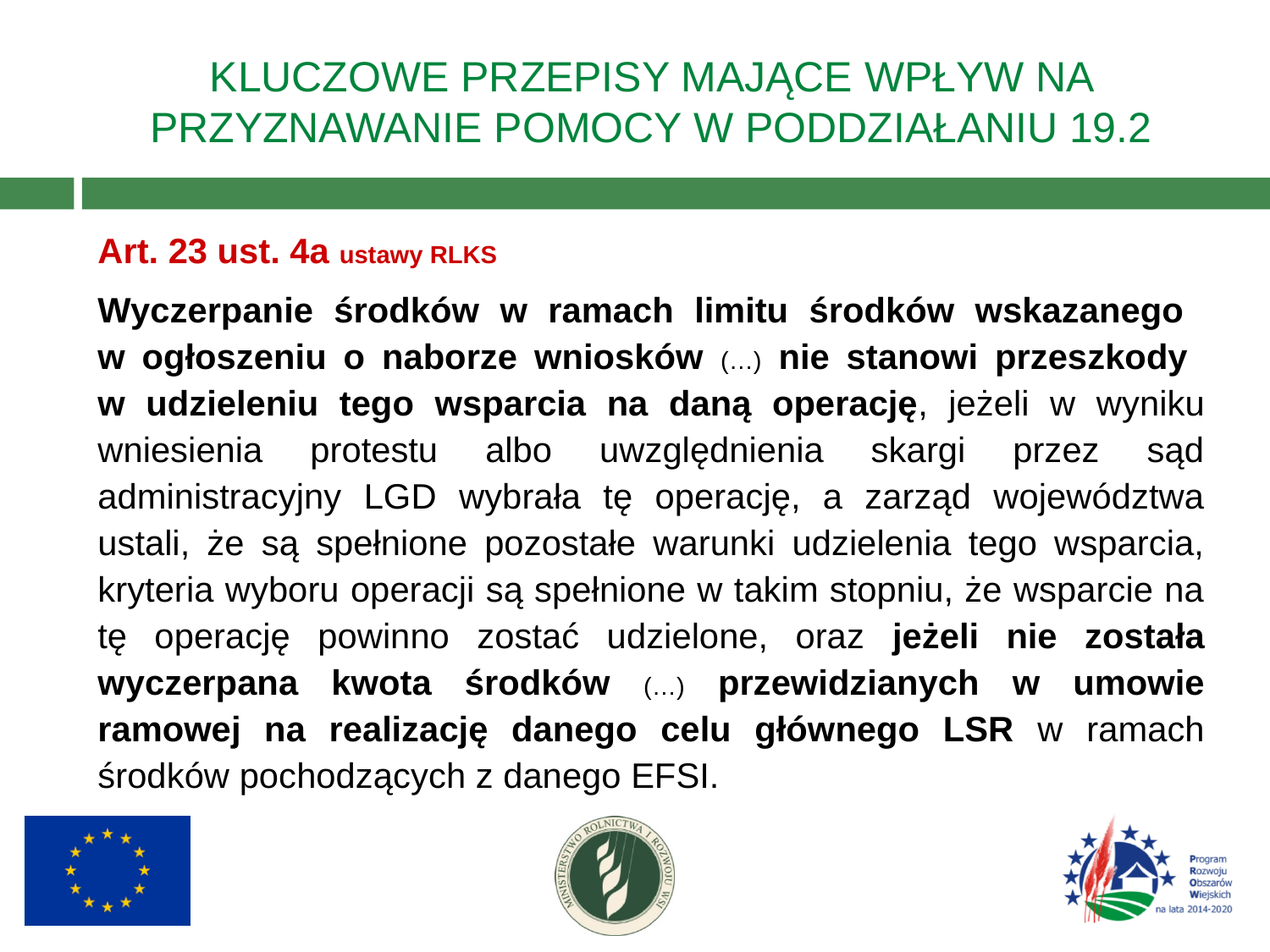

# KLUCZOWE PRZEPISY MAJĄCE WPŁYW NA PRZYZNAWANIE POMOCY W PODDZIAŁANIU 19.2
Art. 23 ust. 4a ustawy RLKS
Wyczerpanie środków w ramach limitu środków wskazanego
w ogłoszeniu o naborze wniosków (…) nie stanowi przeszkody
w udzieleniu tego wsparcia na daną operację, jeżeli w wyniku wniesienia protestu albo uwzględnienia skargi przez sąd administracyjny LGD wybrała tę operację, a zarząd województwa ustali, że są spełnione pozostałe warunki udzielenia tego wsparcia, kryteria wyboru operacji są spełnione w takim stopniu, że wsparcie na tę operację powinno zostać udzielone, oraz jeżeli nie została wyczerpana kwota środków (…) przewidzianych w umowie ramowej na realizację danego celu głównego LSR w ramach środków pochodzących z danego EFSI.